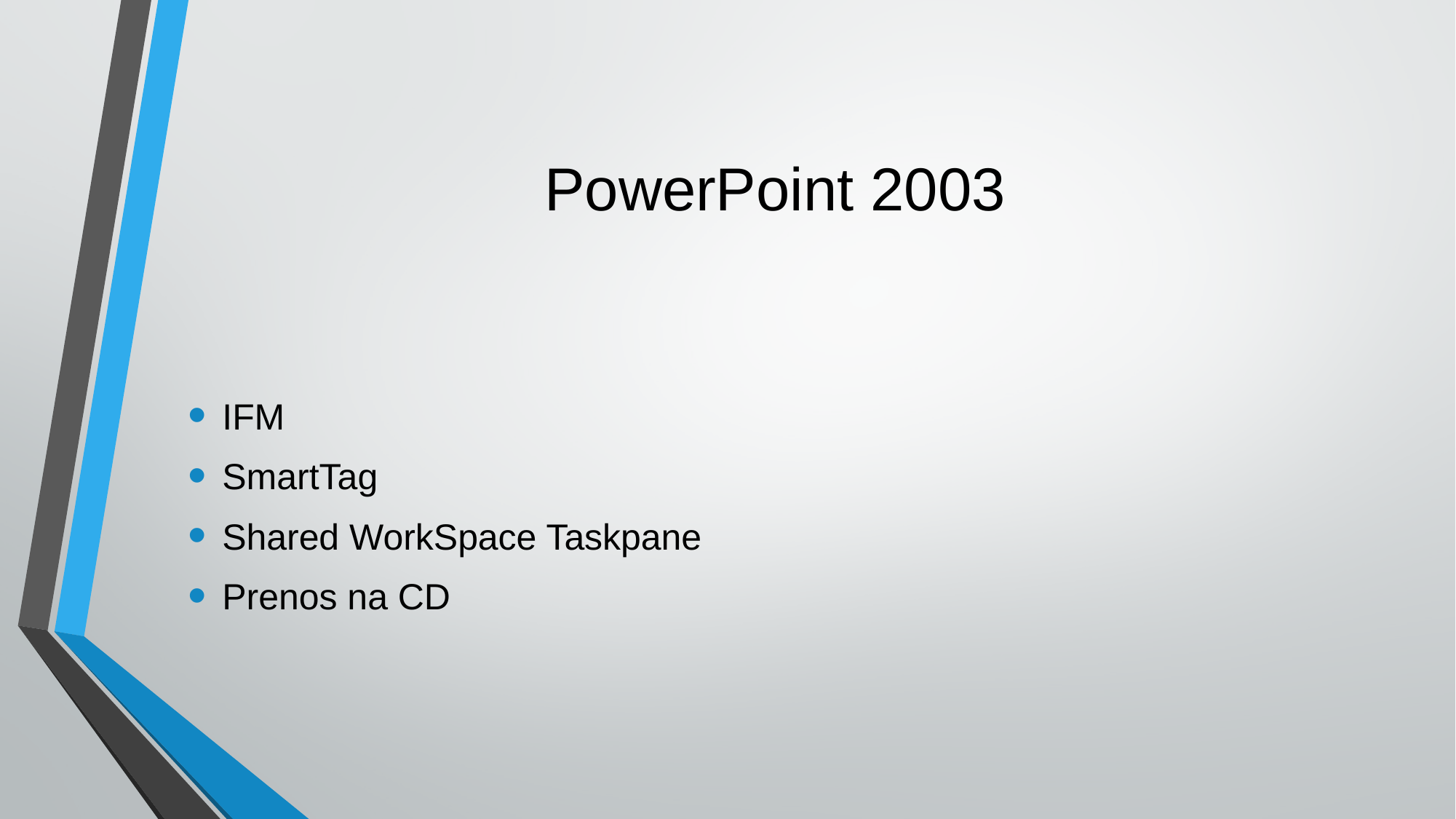

# PowerPoint 2003
IFM
SmartTag
Shared WorkSpace Taskpane
Prenos na CD